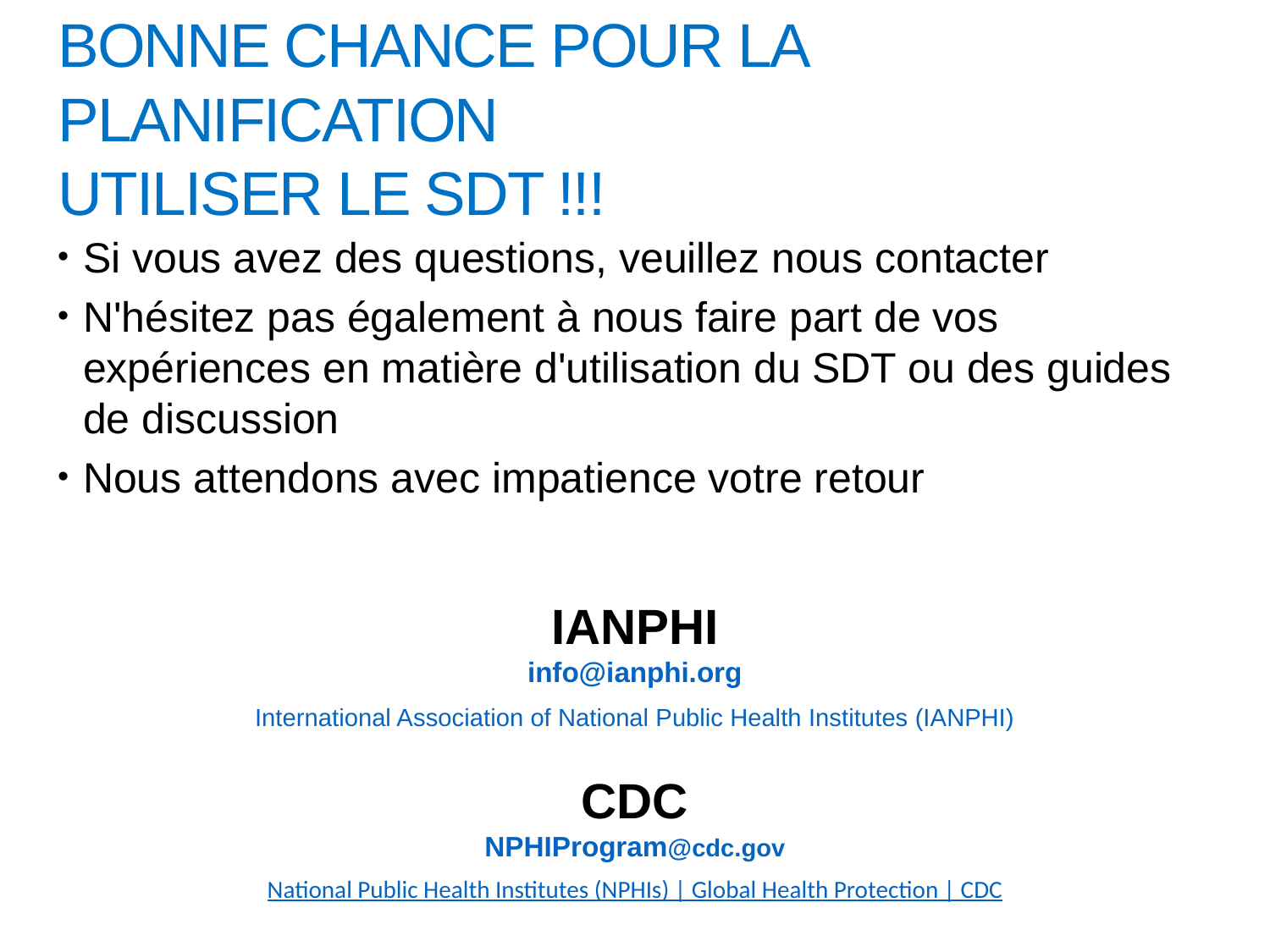

Bonne chance pour la planification
Utiliser le SDT !!!
Si vous avez des questions, veuillez nous contacter
N'hésitez pas également à nous faire part de vos expériences en matière d'utilisation du SDT ou des guides de discussion
Nous attendons avec impatience votre retour

IANPHI
info@ianphi.org

International Association of National Public Health Institutes (IANPHI)

CDC
NPHIProgram@cdc.gov
National Public Health Institutes (NPHIs) | Global Health Protection | CDC